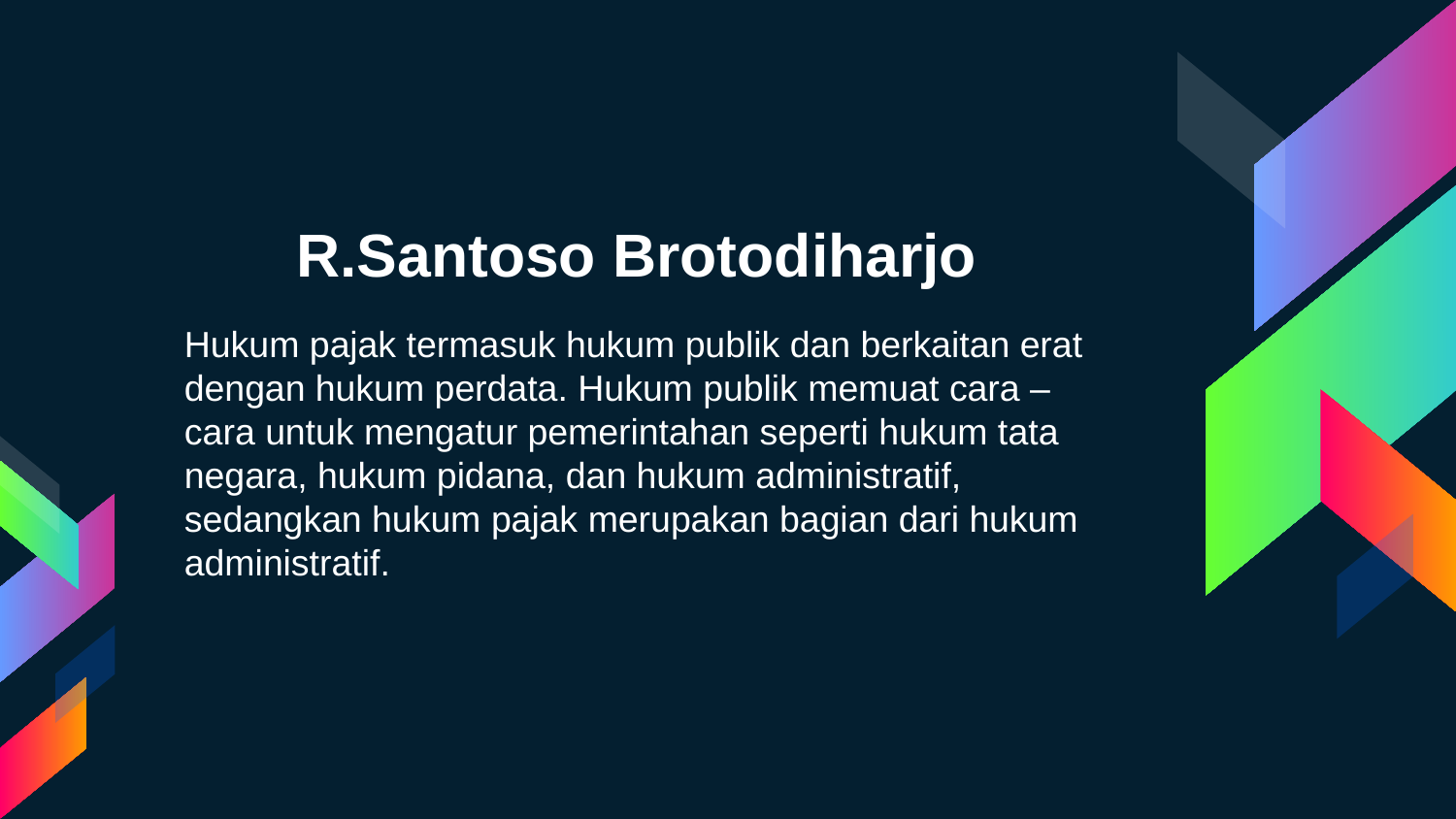

# R.Santoso Brotodiharjo
Hukum pajak termasuk hukum publik dan berkaitan erat dengan hukum perdata. Hukum publik memuat cara – cara untuk mengatur pemerintahan seperti hukum tata negara, hukum pidana, dan hukum administratif, sedangkan hukum pajak merupakan bagian dari hukum administratif.